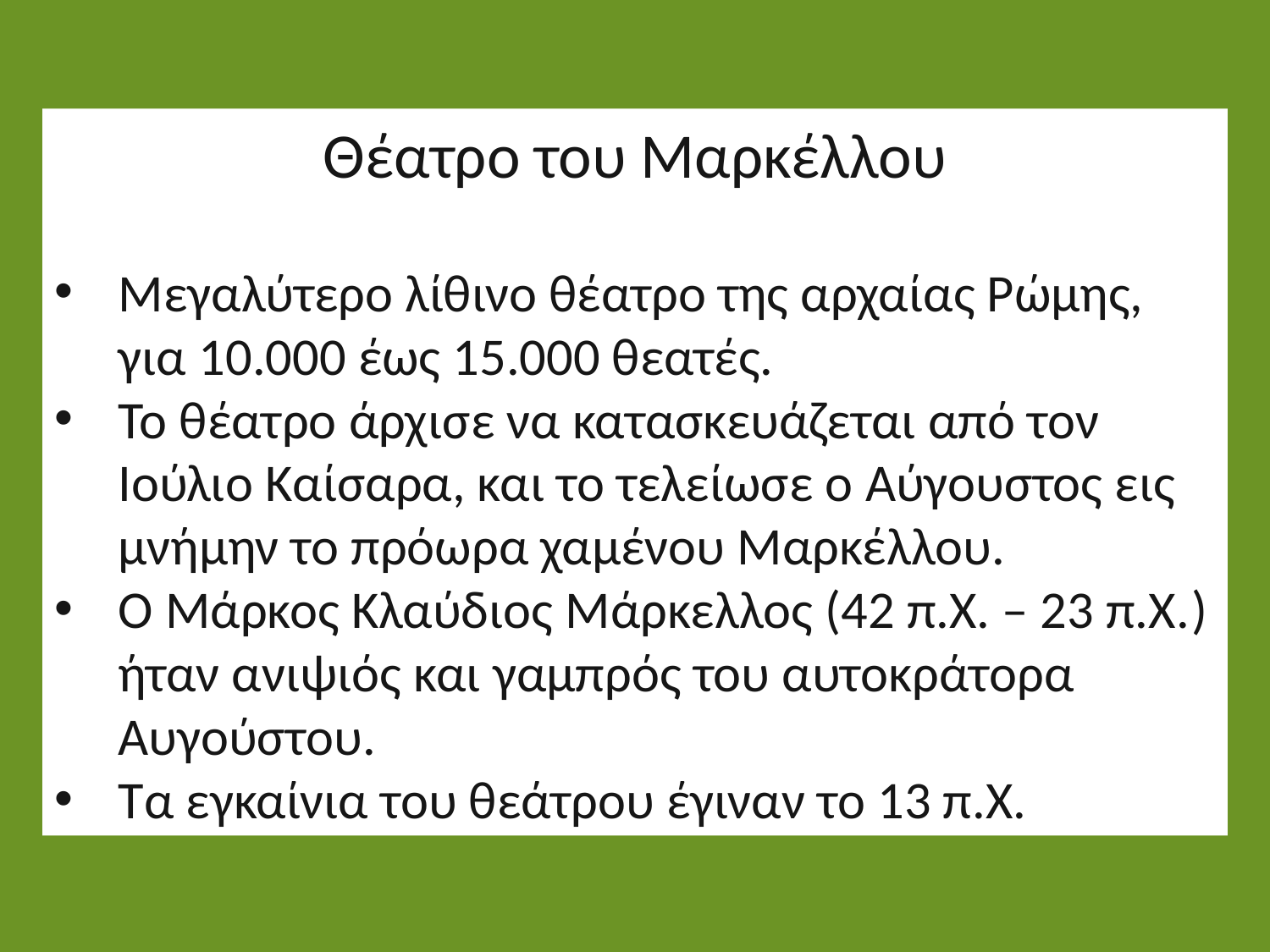

Θέατρο του Μαρκέλλου

Μεγαλύτερο λίθινο θέατρο της αρχαίας Ρώμης, για 10.000 έως 15.000 θεατές.
Το θέατρο άρχισε να κατασκευάζεται από τον Ιούλιο Καίσαρα, και το τελείωσε ο Αύγουστος εις μνήμην το πρόωρα χαμένου Μαρκέλλου.
Ο Μάρκος Κλαύδιος Μάρκελλος (42 π.Χ. – 23 π.Χ.) ήταν ανιψιός και γαμπρός του αυτοκράτορα Αυγούστου.
Τα εγκαίνια του θεάτρου έγιναν το 13 π.Χ.